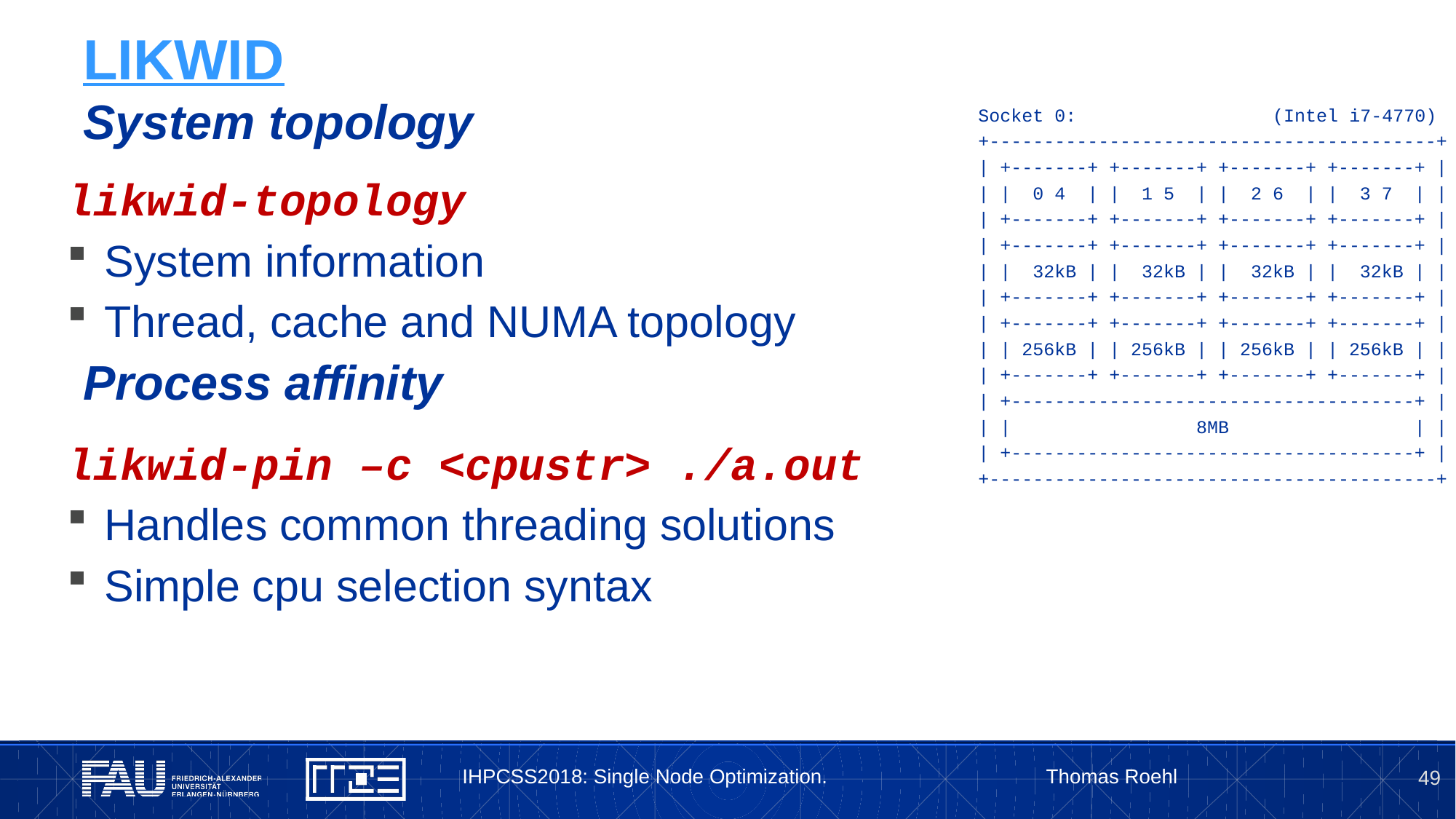

# LIKWID System topology
Socket 0:                  (Intel i7-4770)
+-----------------------------------------+
| +-------+ +-------+ +-------+ +-------+ |
| |  0 4  | |  1 5  | |  2 6  | |  3 7  | |
| +-------+ +-------+ +-------+ +-------+ |
| +-------+ +-------+ +-------+ +-------+ |
| |  32kB | |  32kB | |  32kB | |  32kB | |
| +-------+ +-------+ +-------+ +-------+ |
| +-------+ +-------+ +-------+ +-------+ |
| | 256kB | | 256kB | | 256kB | | 256kB | |
| +-------+ +-------+ +-------+ +-------+ |
| +-------------------------------------+ |
| |                 8MB                 | |
| +-------------------------------------+ |
+-----------------------------------------+

likwid-topology
System information
Thread, cache and NUMA topology
Process affinity
likwid-pin –c <cpustr> ./a.out
Handles common threading solutions
Simple cpu selection syntax
IHPCSS2018: Single Node Optimization.                                       Thomas Roehl